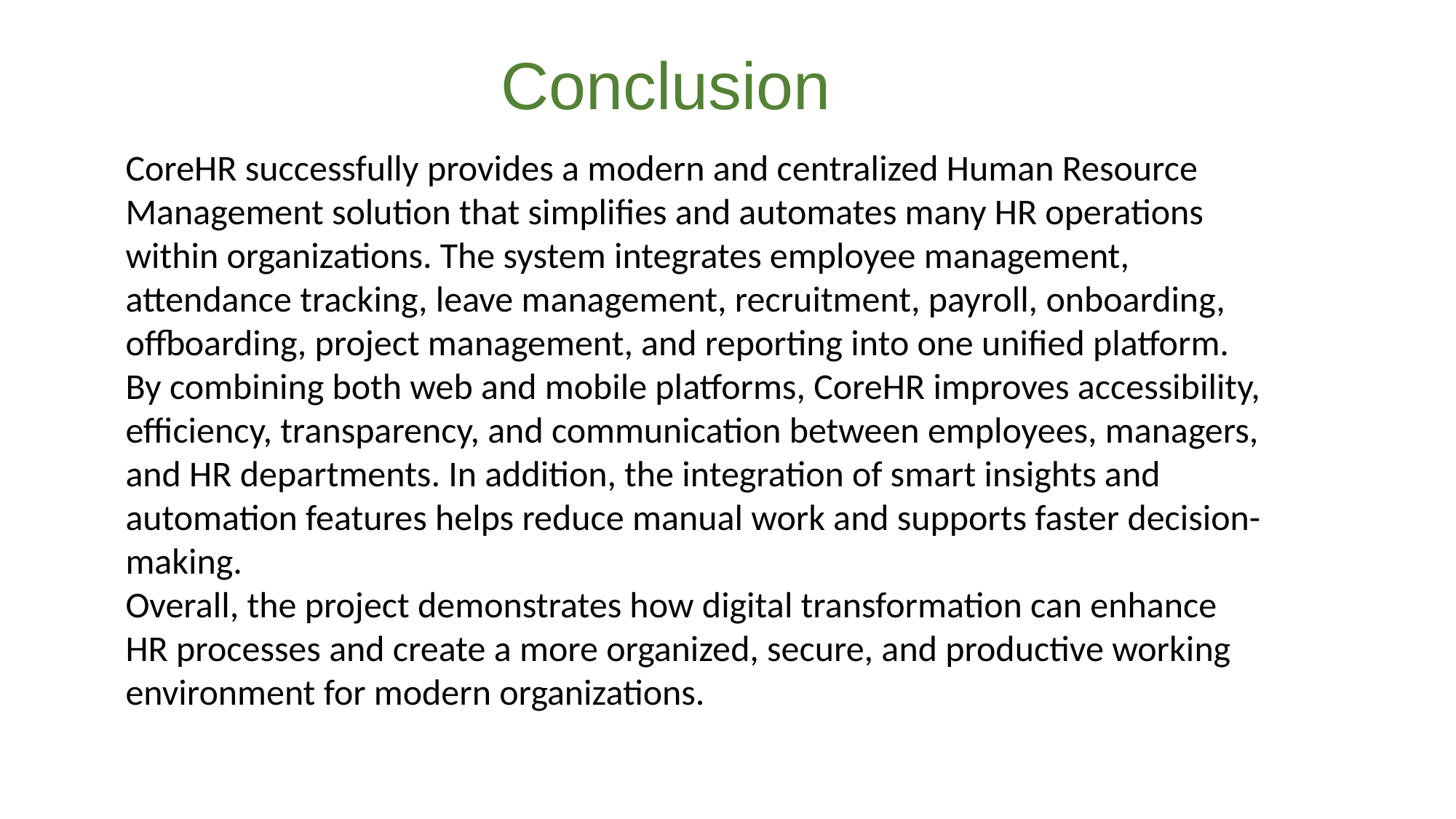

Conclusion
CoreHR successfully provides a modern and centralized Human Resource Management solution that simplifies and automates many HR operations within organizations. The system integrates employee management, attendance tracking, leave management, recruitment, payroll, onboarding, offboarding, project management, and reporting into one unified platform.
By combining both web and mobile platforms, CoreHR improves accessibility, efficiency, transparency, and communication between employees, managers, and HR departments. In addition, the integration of smart insights and automation features helps reduce manual work and supports faster decision-making.
Overall, the project demonstrates how digital transformation can enhance HR processes and create a more organized, secure, and productive working environment for modern organizations.